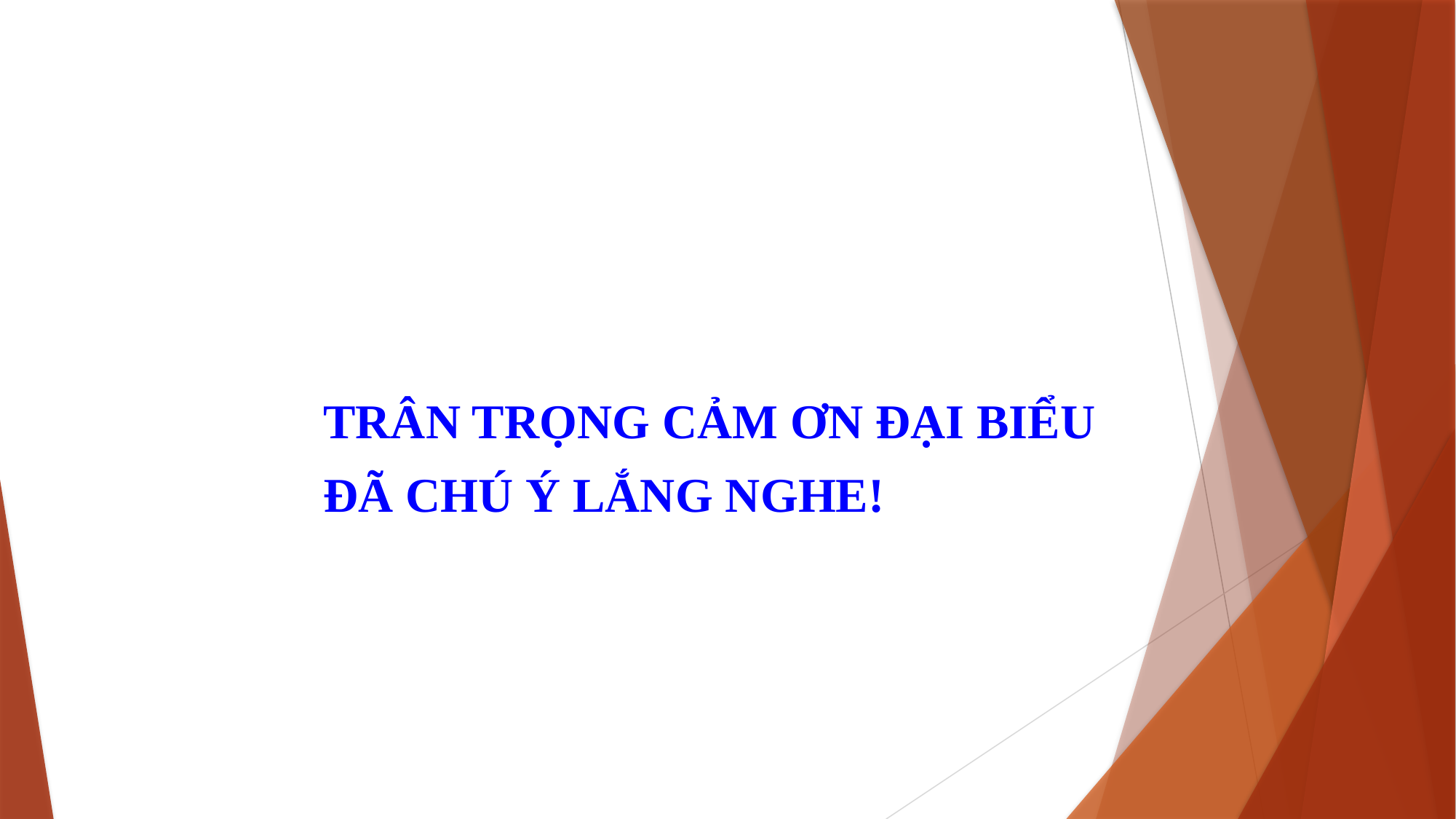

TRÂN TRỌNG CẢM ƠN ĐẠI BIỂU
ĐÃ CHÚ Ý LẮNG NGHE!